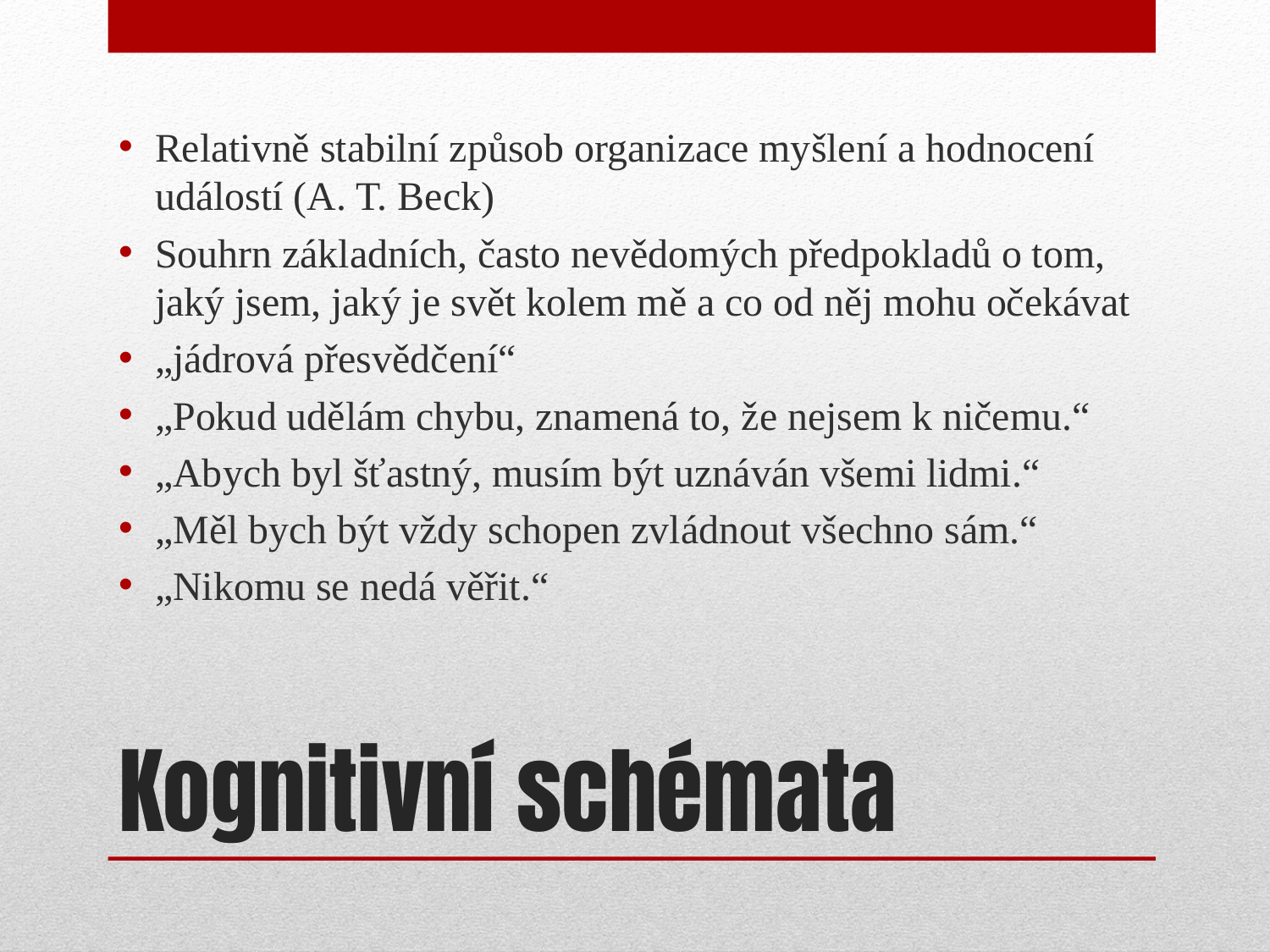

Relativně stabilní způsob organizace myšlení a hodnocení událostí (A. T. Beck)
Souhrn základních, často nevědomých předpokladů o tom, jaký jsem, jaký je svět kolem mě a co od něj mohu očekávat
„jádrová přesvědčení“
„Pokud udělám chybu, znamená to, že nejsem k ničemu.“
„Abych byl šťastný, musím být uznáván všemi lidmi.“
„Měl bych být vždy schopen zvládnout všechno sám.“
„Nikomu se nedá věřit.“
# Kognitivní schémata